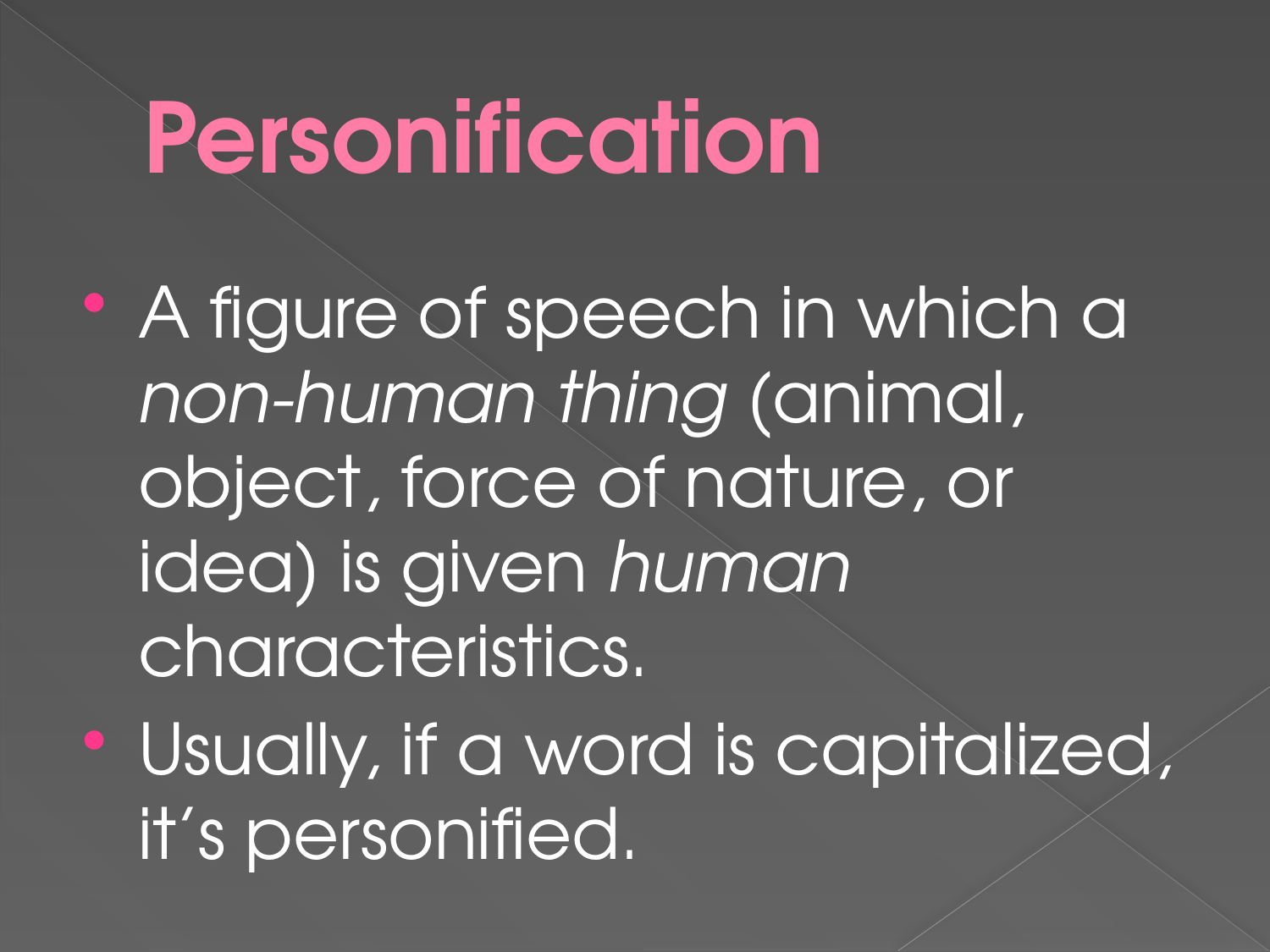

# Personification
A figure of speech in which a non-human thing (animal, object, force of nature, or idea) is given human characteristics.
Usually, if a word is capitalized, it’s personified.